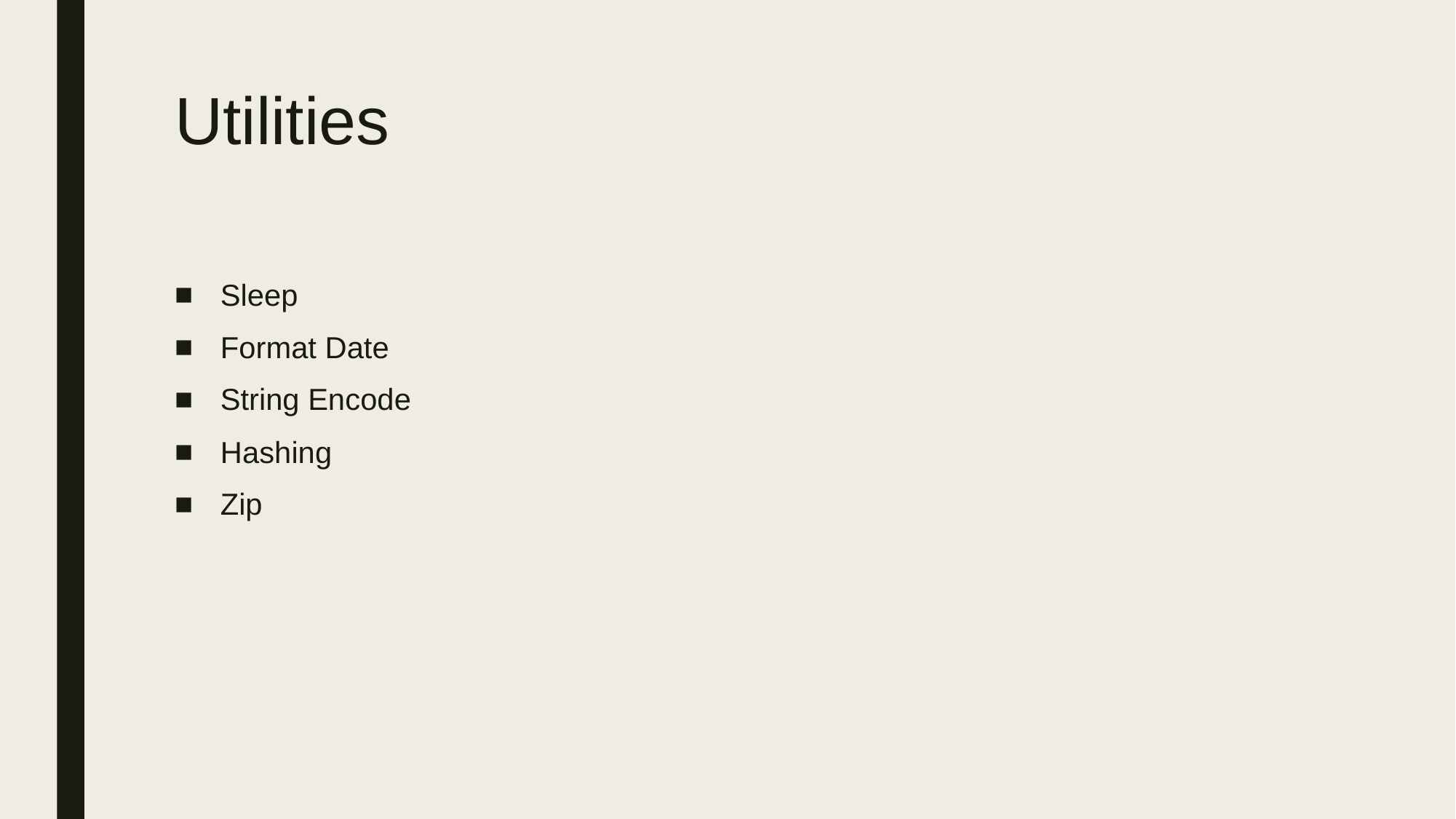

# Utilities
Sleep
Format Date
String Encode
Hashing
Zip